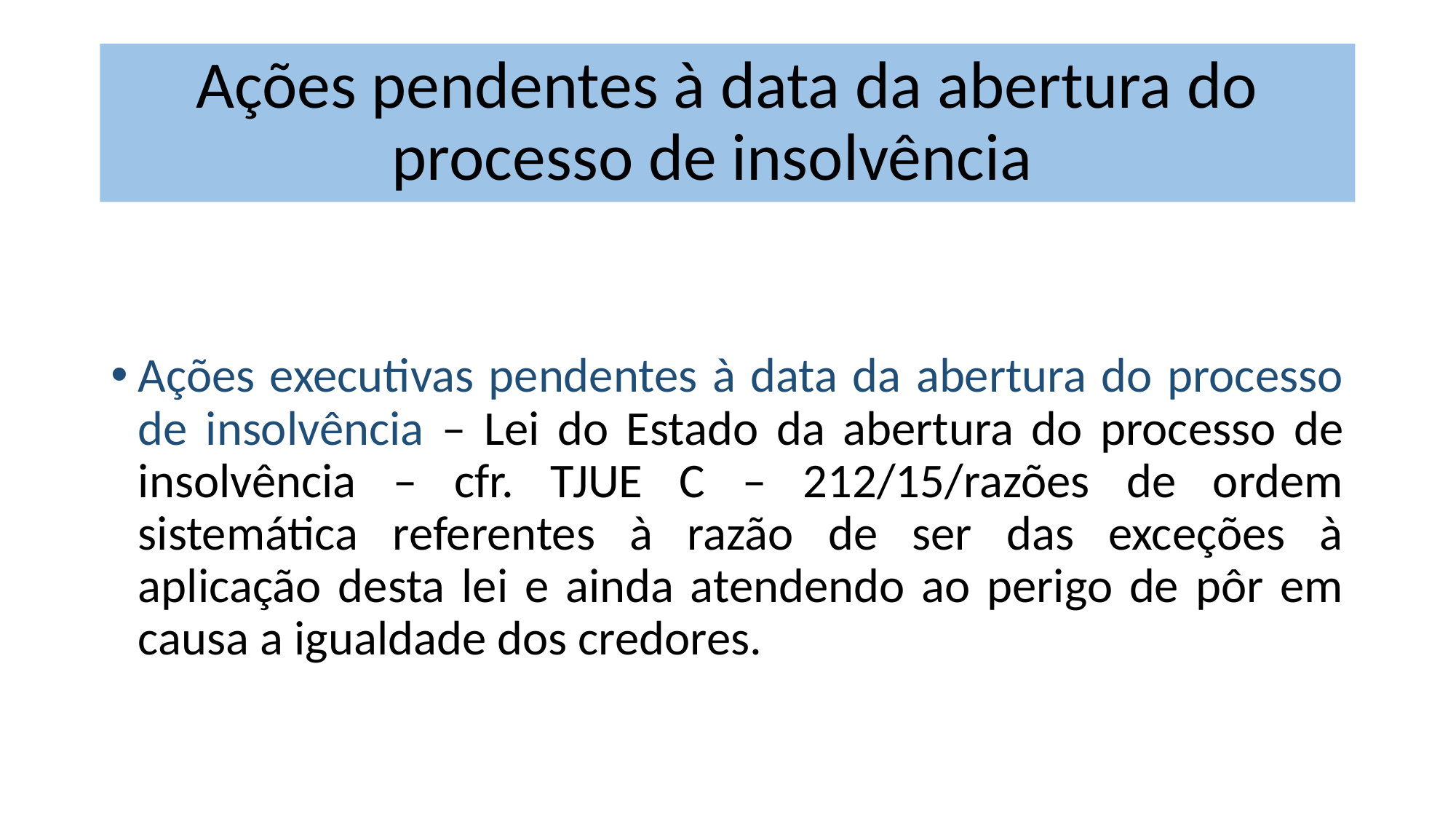

# Ações pendentes à data da abertura do processo de insolvência

Ações executivas pendentes à data da abertura do processo de insolvência – Lei do Estado da abertura do processo de insolvência – cfr. TJUE C – 212/15/razões de ordem sistemática referentes à razão de ser das exceções à aplicação desta lei e ainda atendendo ao perigo de pôr em causa a igualdade dos credores.